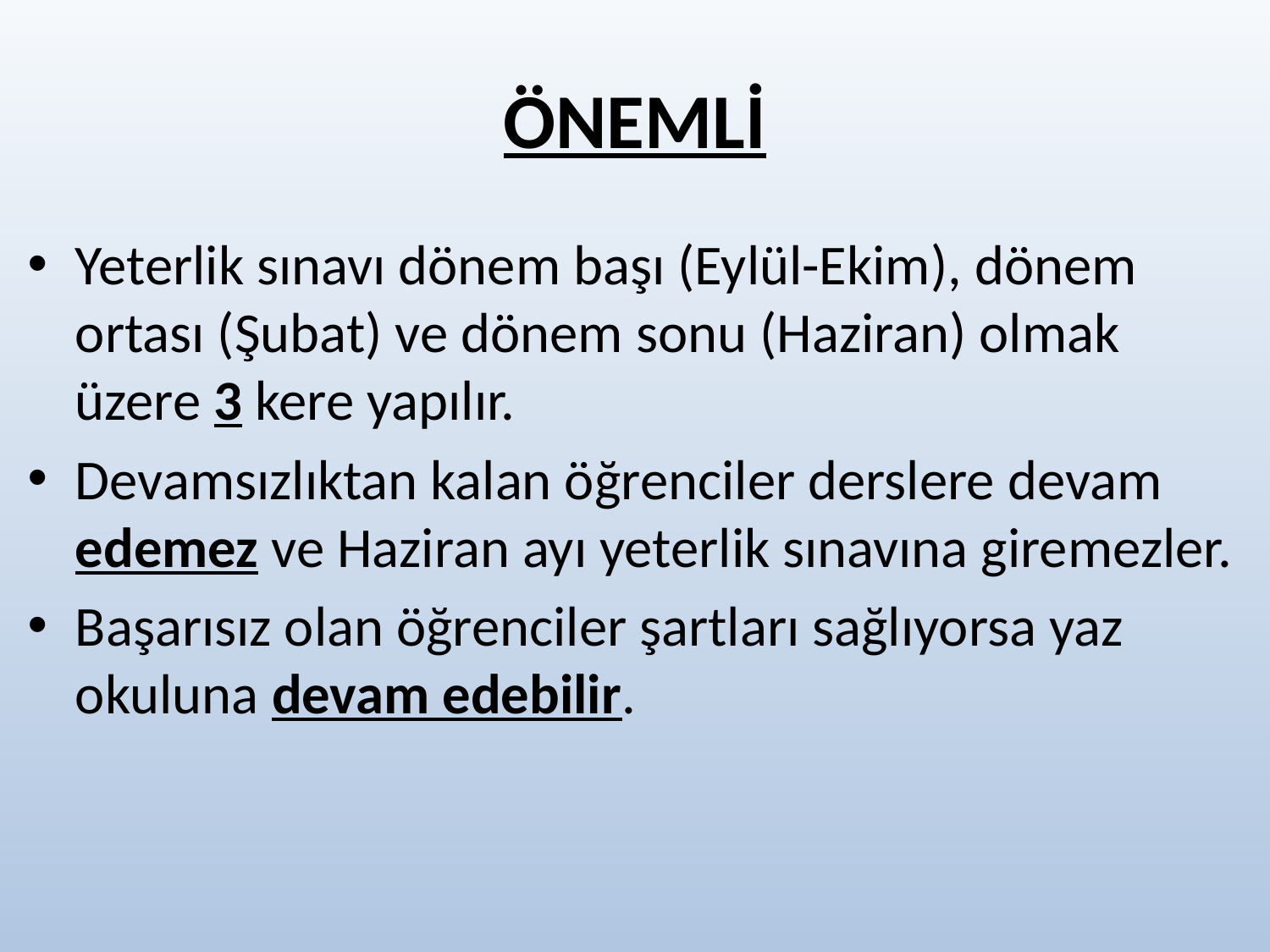

# ÖNEMLİ
Yeterlik sınavı dönem başı (Eylül-Ekim), dönem ortası (Şubat) ve dönem sonu (Haziran) olmak üzere 3 kere yapılır.
Devamsızlıktan kalan öğrenciler derslere devam edemez ve Haziran ayı yeterlik sınavına giremezler.
Başarısız olan öğrenciler şartları sağlıyorsa yaz okuluna devam edebilir.